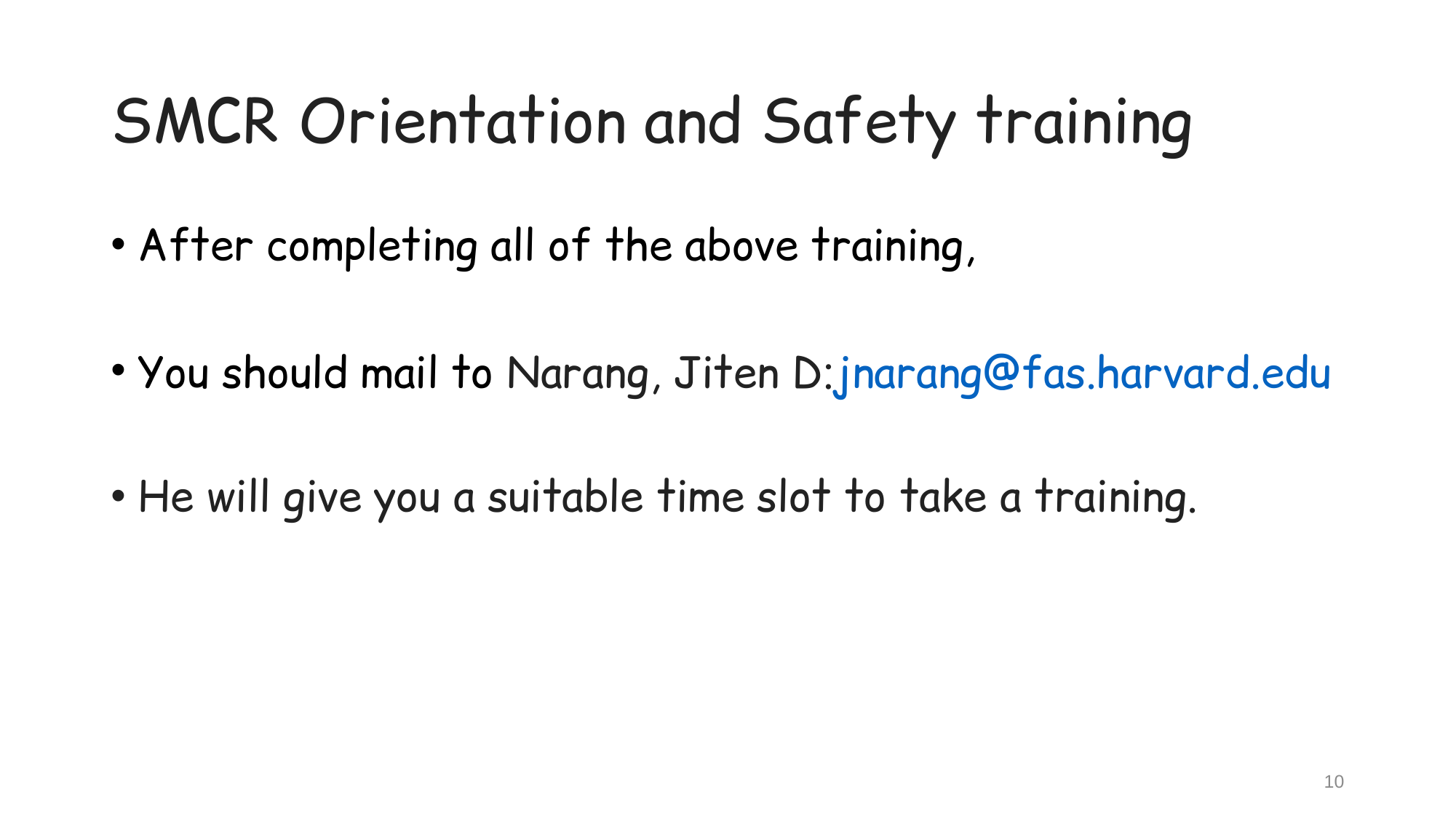

# SMCR Orientation and Safety training
After completing all of the above training,

You should mail to Narang, Jiten D:jnarang@fas.harvard.edu

He will give you a suitable time slot to take a training.
10